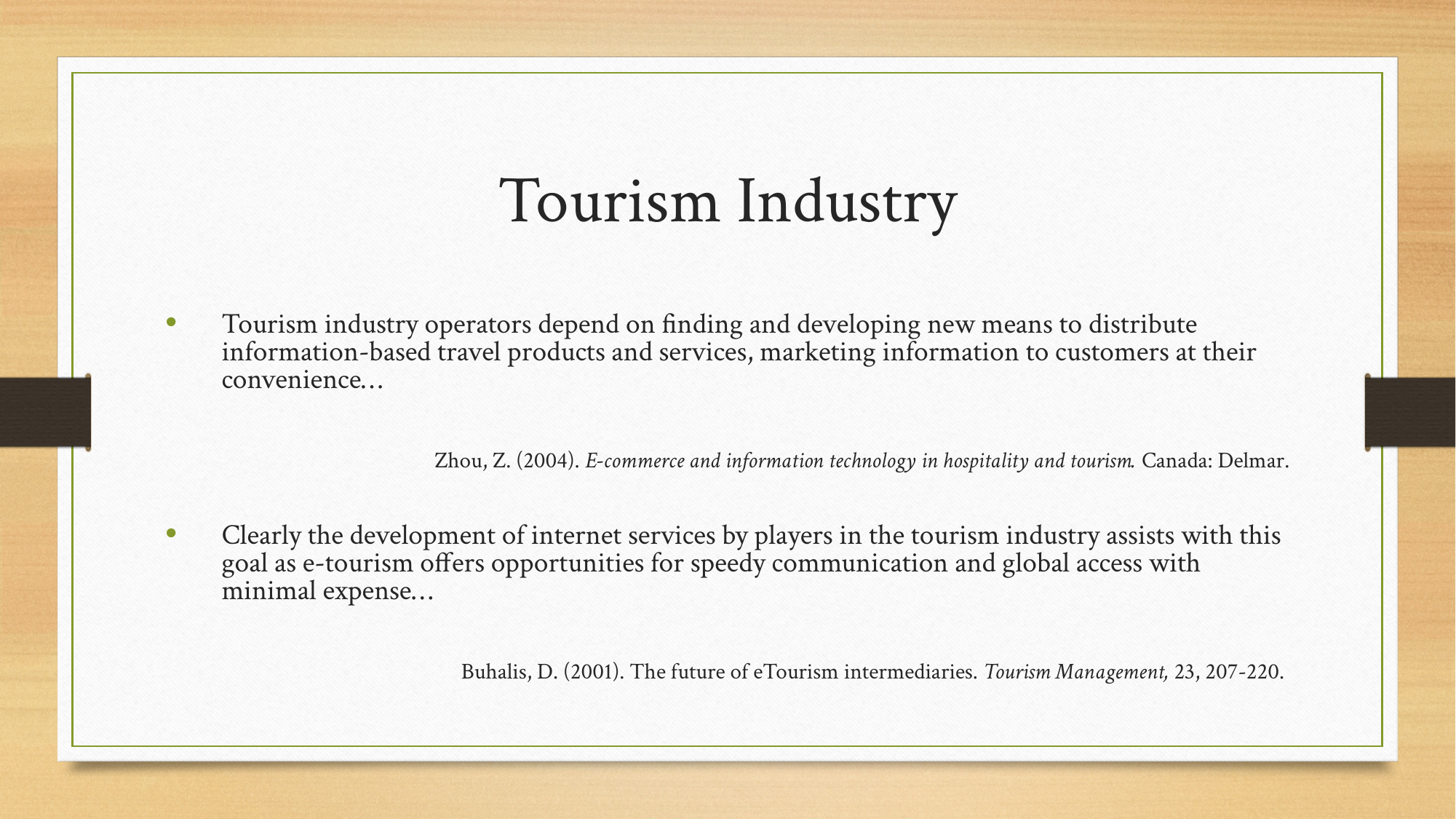

Tourism Industry
Tourism industry operators depend on finding and developing new means to distribute information-based travel products and services, marketing information to customers at their convenience…

Zhou, Z. (2004). E-commerce and information technology in hospitality and tourism. Canada: Delmar.

Clearly the development of internet services by players in the tourism industry assists with this goal as e-tourism offers opportunities for speedy communication and global access with minimal expense…

Buhalis, D. (2001). The future of eTourism intermediaries. Tourism Management, 23, 207-220.